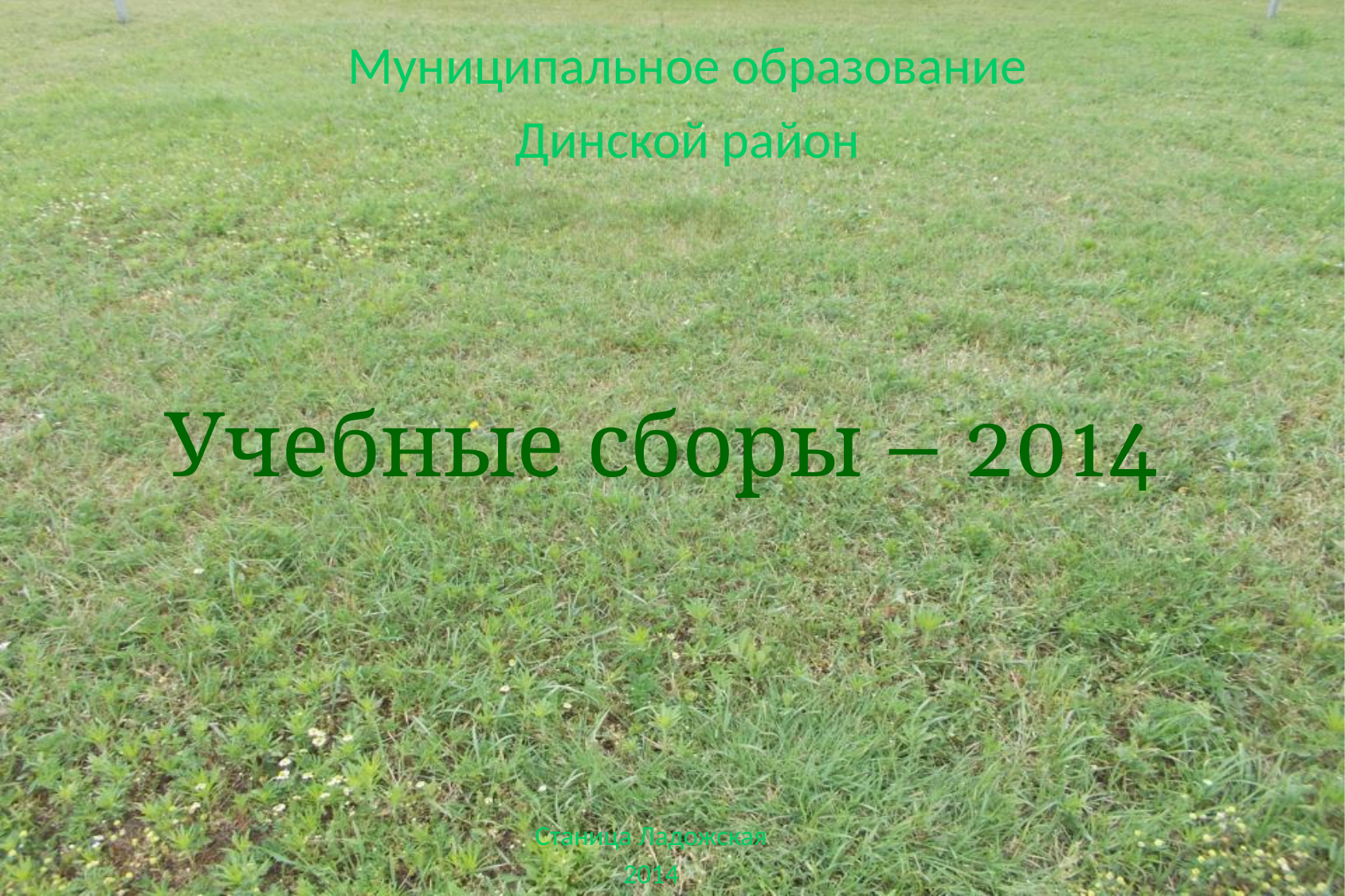

Муниципальное образование
Динской район
Учебные сборы – 2014
Станица Ладожская
2014